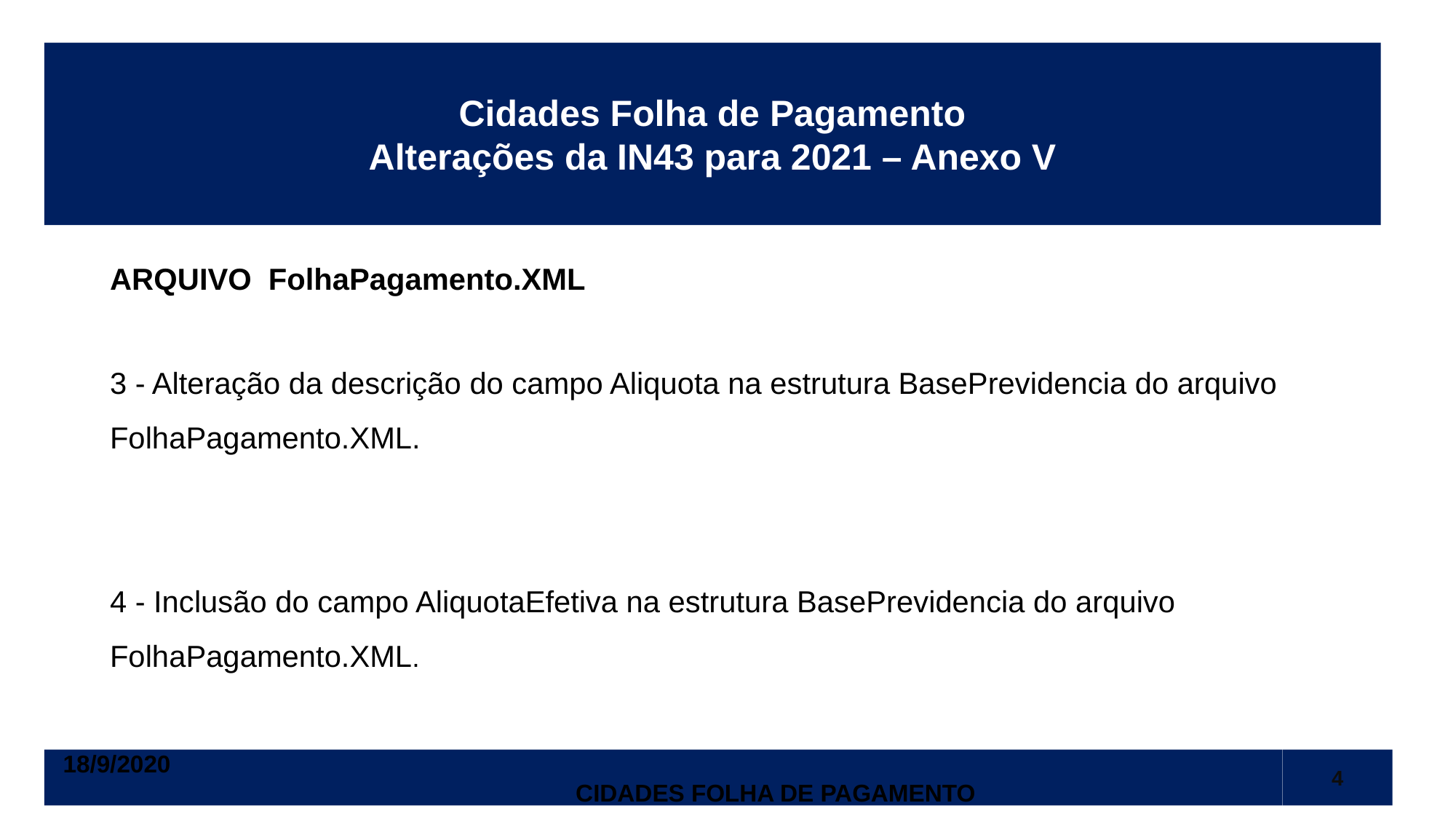

Cidades Folha de Pagamento
Alterações da IN43 para 2021 – Anexo V
ARQUIVO  FolhaPagamento.XML

3 - Alteração da descrição do campo Aliquota na estrutura BasePrevidencia do arquivo FolhaPagamento.XML.

4 - Inclusão do campo AliquotaEfetiva na estrutura BasePrevidencia do arquivo FolhaPagamento.XML.

18/9/2020													 Cidades Folha de pagamento
4